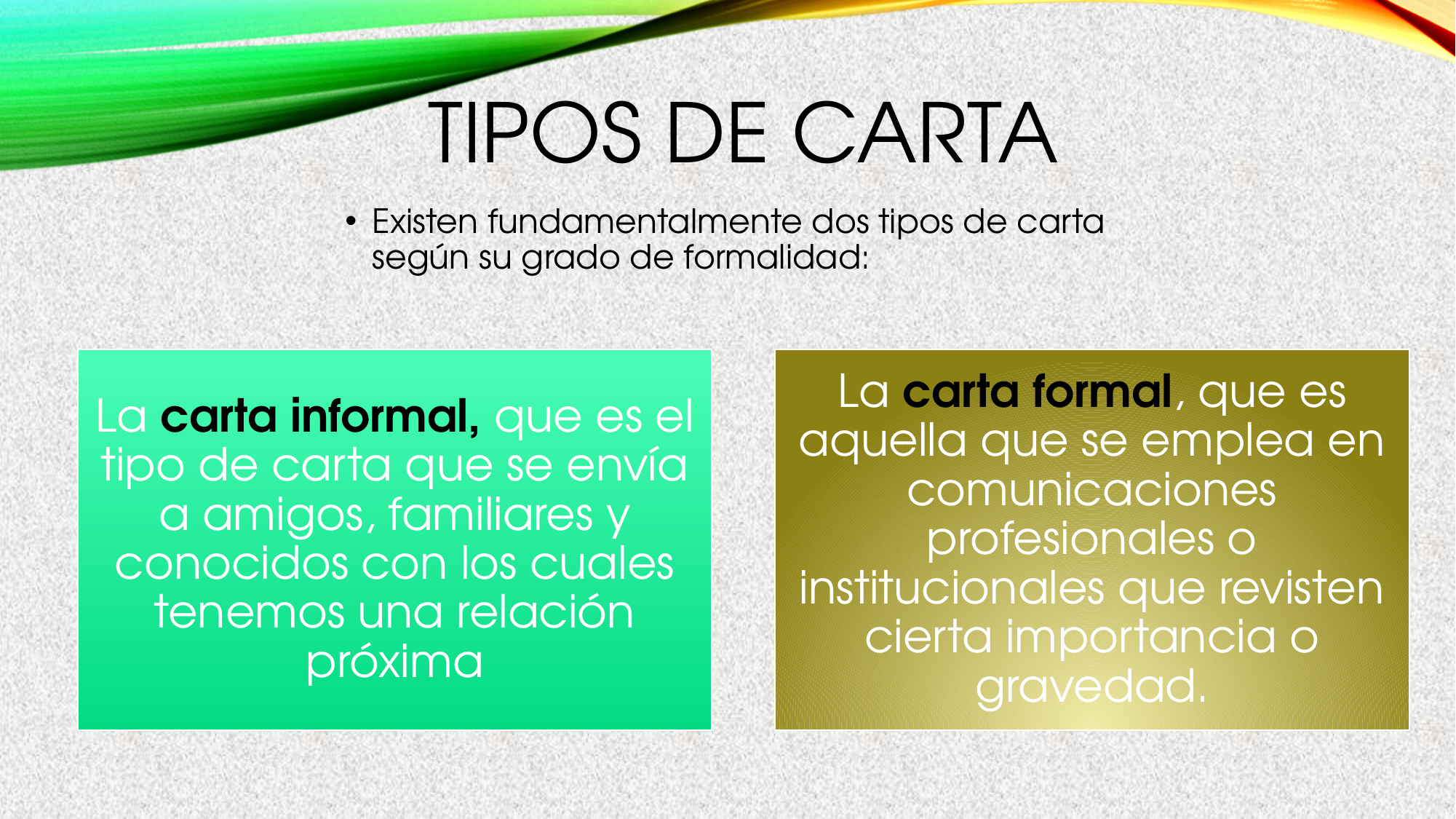

# Tipos de carta
Existen fundamentalmente dos tipos de carta según su grado de formalidad:

La carta informal, que es el tipo de carta que se envía a amigos, familiares y conocidos con los cuales tenemos una relación próxima
La carta formal, que es aquella que se emplea en comunicaciones profesionales o institucionales que revisten cierta importancia o gravedad.